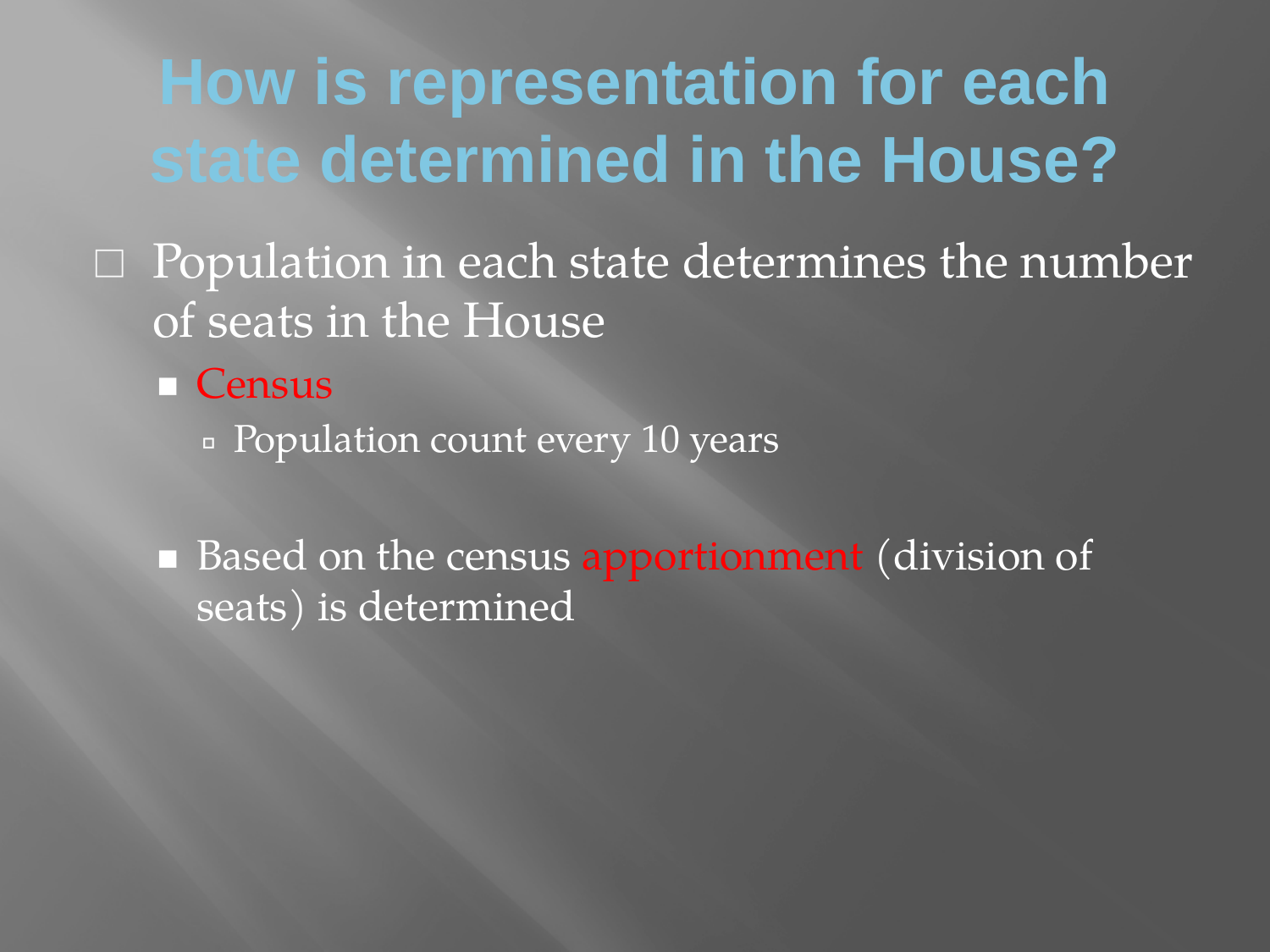

# How is representation for each state determined in the House?
Population in each state determines the number of seats in the House
Census
Population count every 10 years

Based on the census apportionment (division of seats) is determined